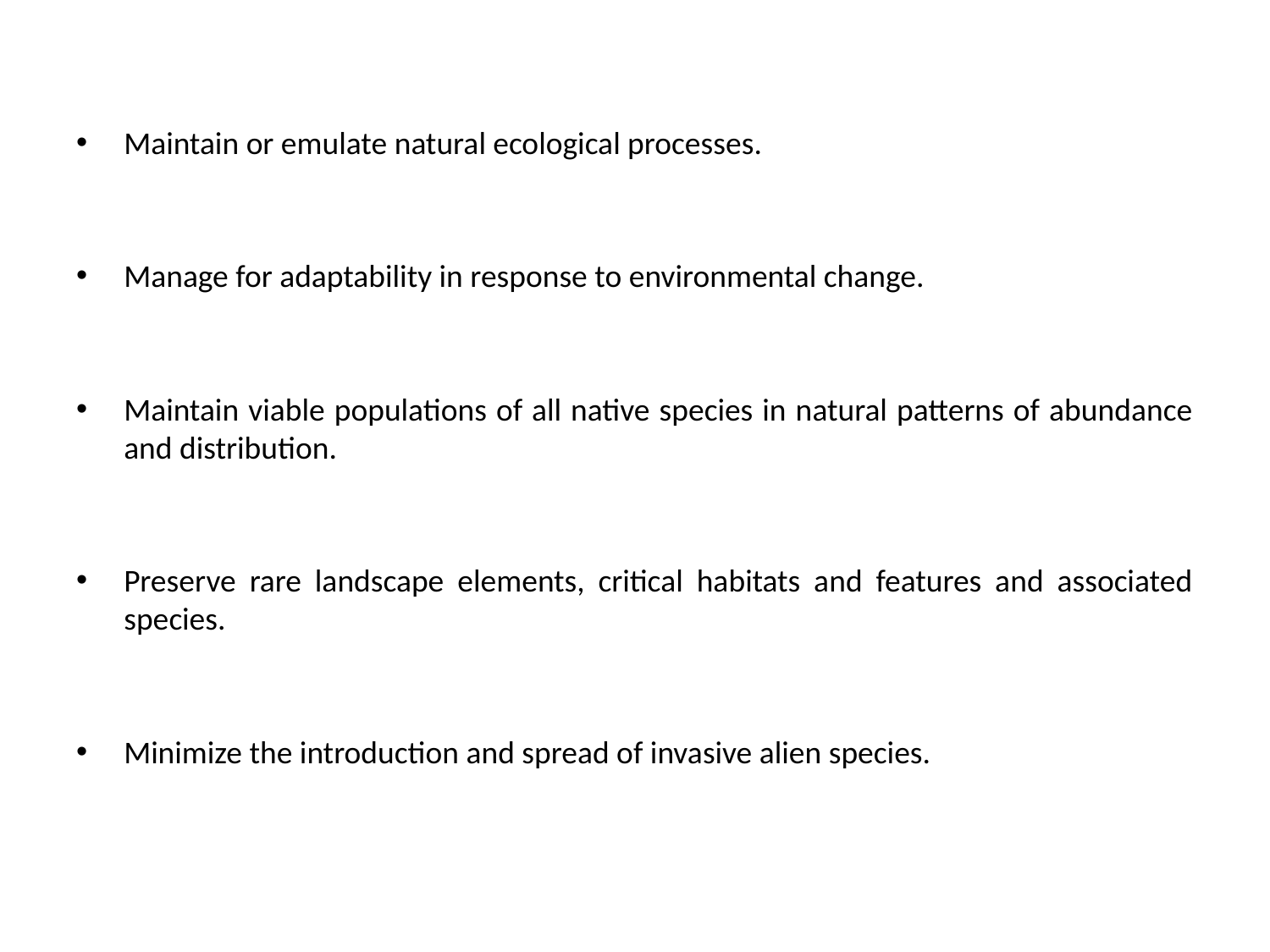

Maintain or emulate natural ecological processes.

Manage for adaptability in response to environmental change.

Maintain viable populations of all native species in natural patterns of abundance and distribution.

Preserve rare landscape elements, critical habitats and features and associated species.

Minimize the introduction and spread of invasive alien species.